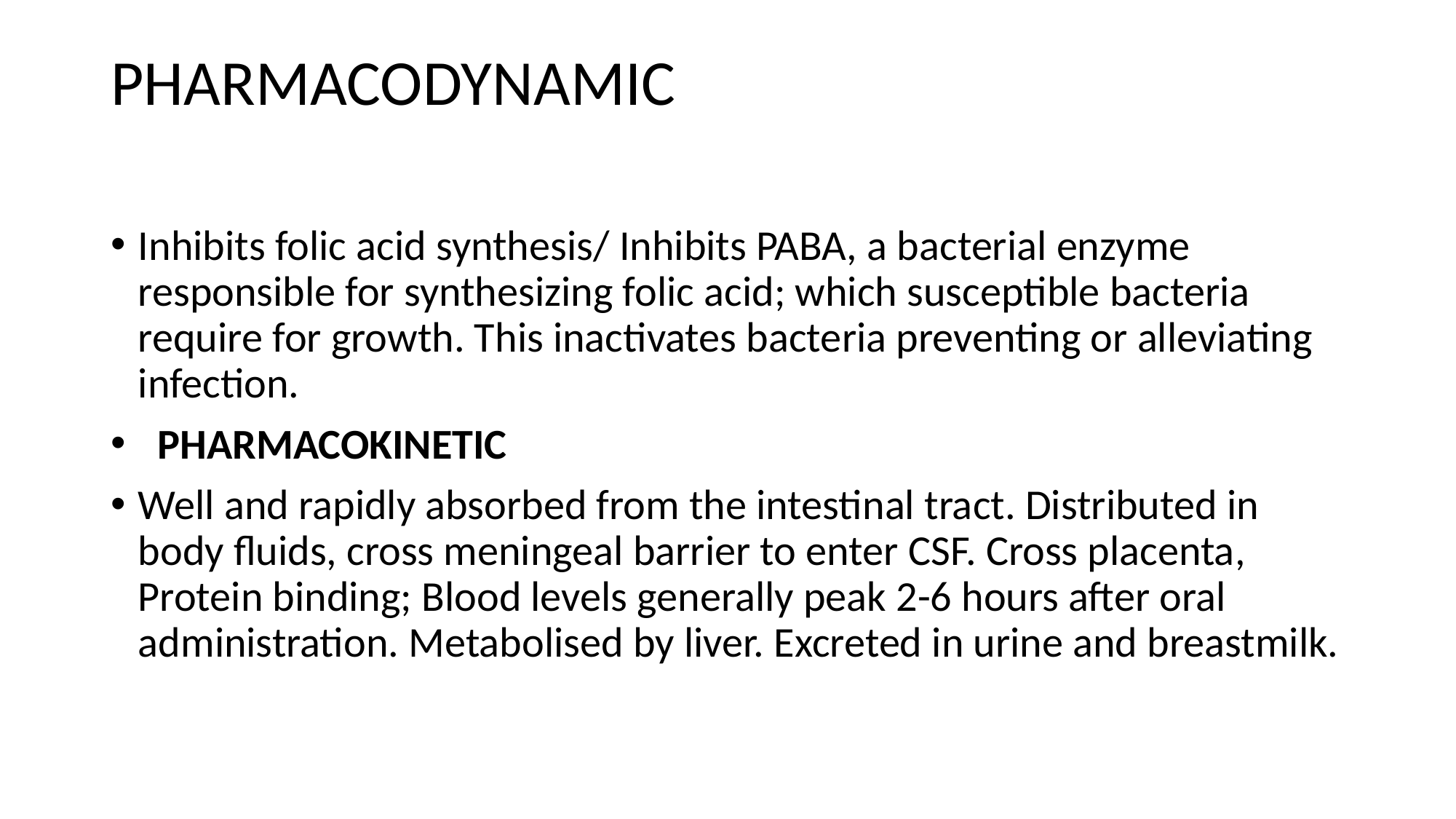

# PHARMACODYNAMIC
Inhibits folic acid synthesis/ Inhibits PABA, a bacterial enzyme responsible for synthesizing folic acid; which susceptible bacteria require for growth. This inactivates bacteria preventing or alleviating infection.
  PHARMACOKINETIC
Well and rapidly absorbed from the intestinal tract. Distributed in body fluids, cross meningeal barrier to enter CSF. Cross placenta, Protein binding; Blood levels generally peak 2-6 hours after oral administration. Metabolised by liver. Excreted in urine and breastmilk.